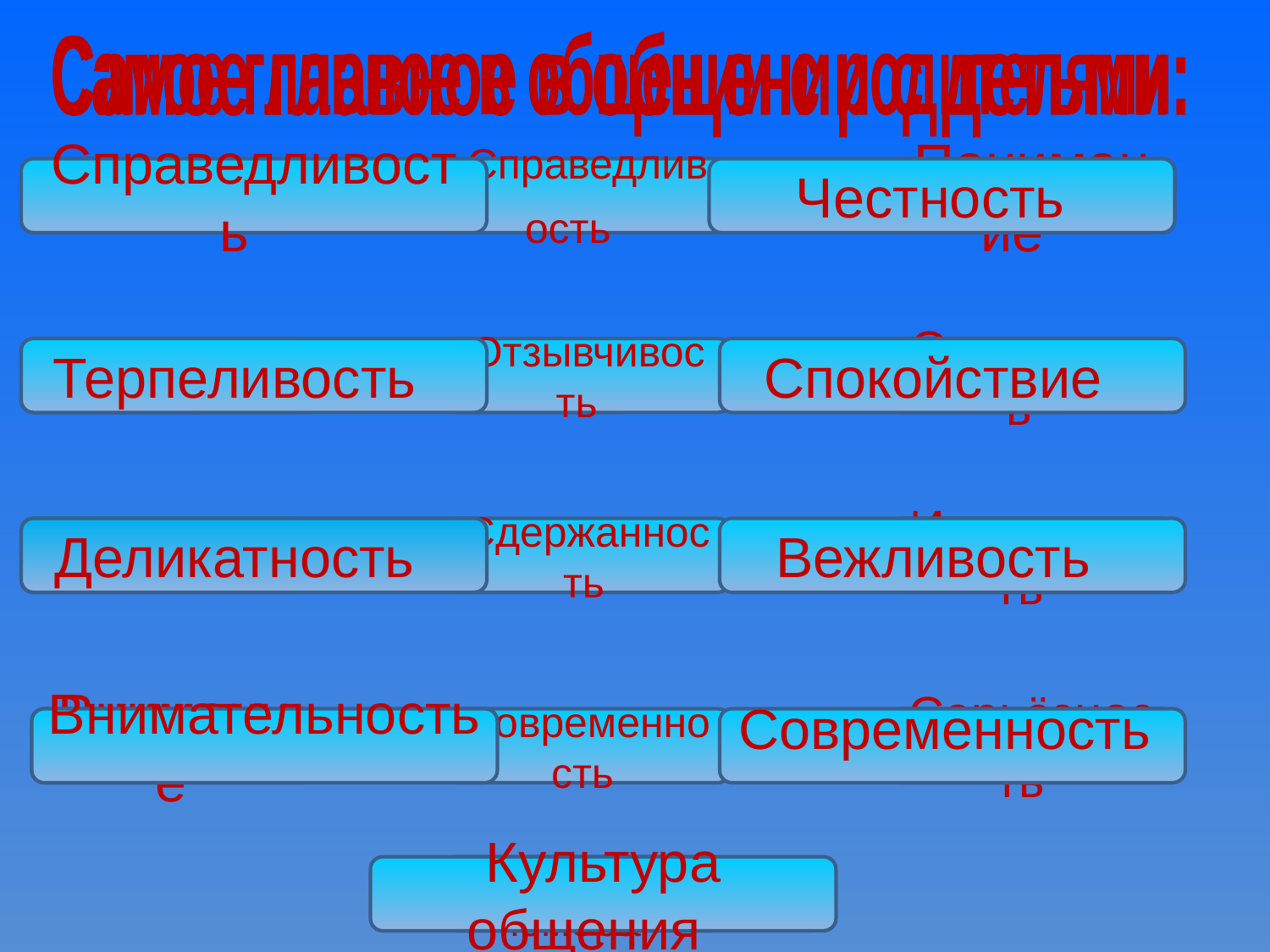

Самое главное в общении с детьми:
Самое главное в общении с родителями:
Доброта
Справедливость
Справедливость
Честность
Понимание
Гуманизм
Терпеливость
Отзывчивость
Спокойствие
Открытость
Забота
Деликатность
Сдержанность
Вежливость
Искренность
Внимание
Внимательность
Современность
Современность
Серьёзность
Культура общения
Чувство юмора